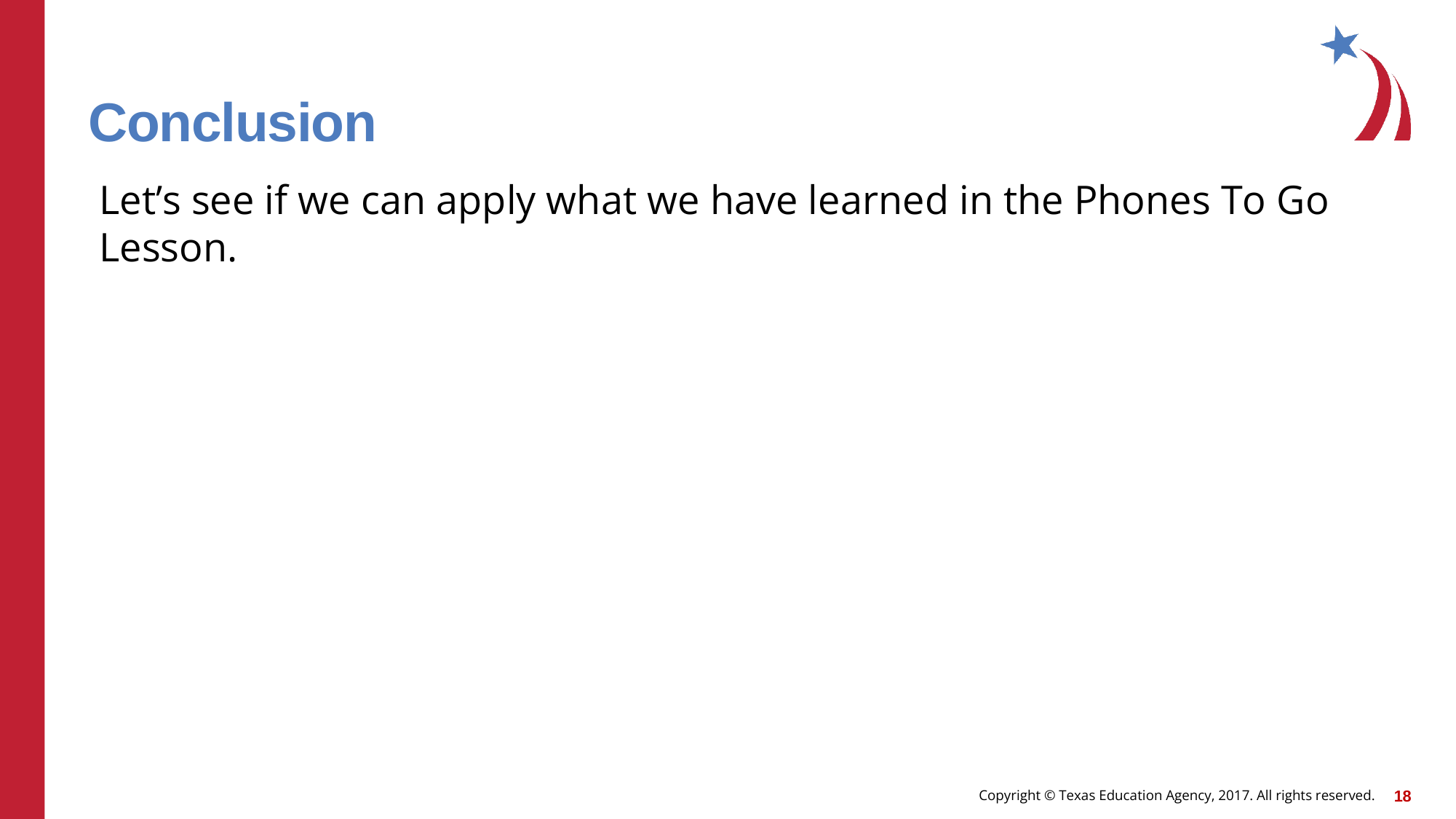

# Conclusion
Let’s see if we can apply what we have learned in the Phones To Go Lesson.